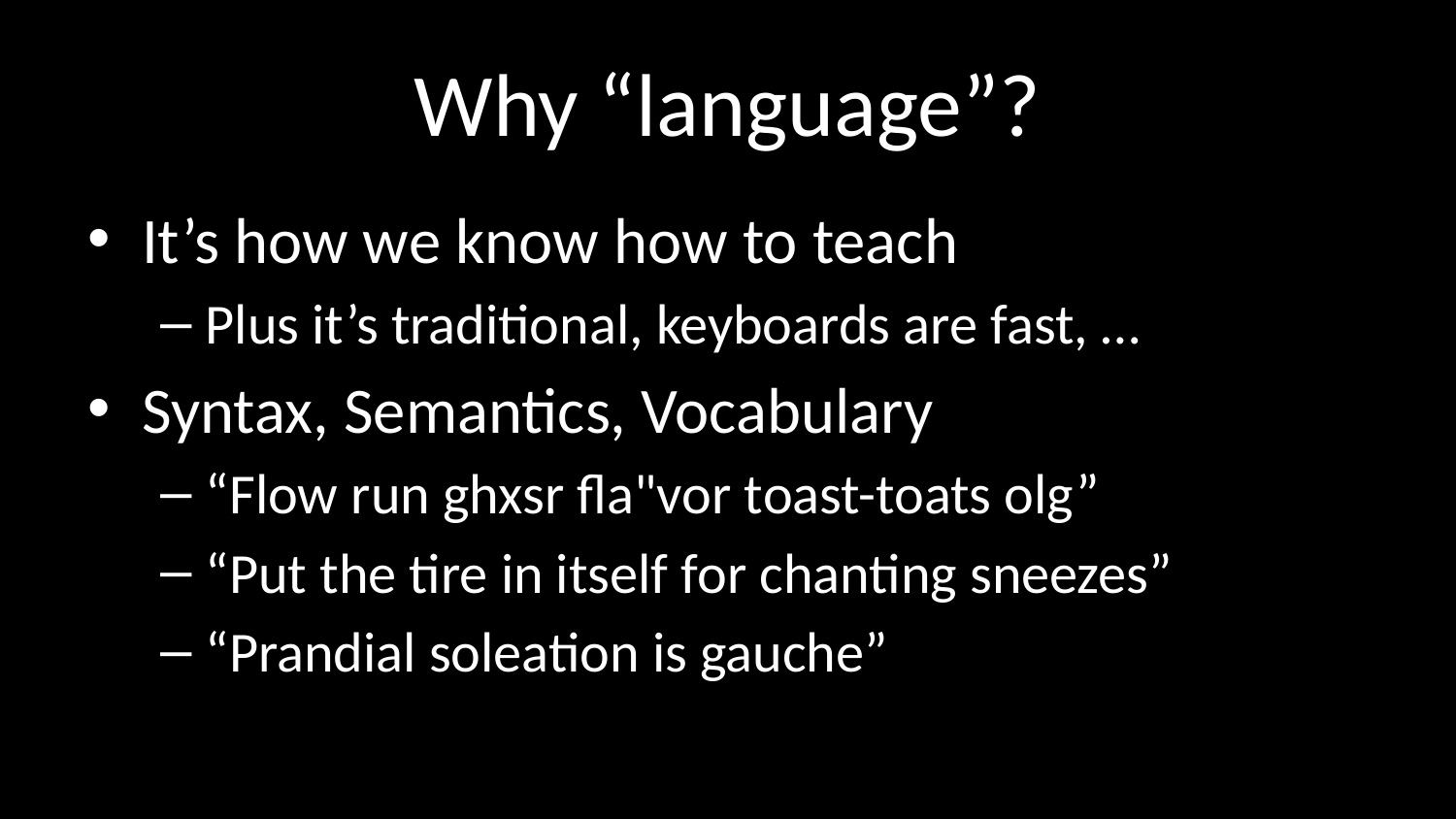

# Why “language”?
It’s how we know how to teach
Plus it’s traditional, keyboards are fast, …
Syntax, Semantics, Vocabulary
“Flow run ghxsr fla"vor toast-toats olg”
“Put the tire in itself for chanting sneezes”
“Prandial soleation is gauche”